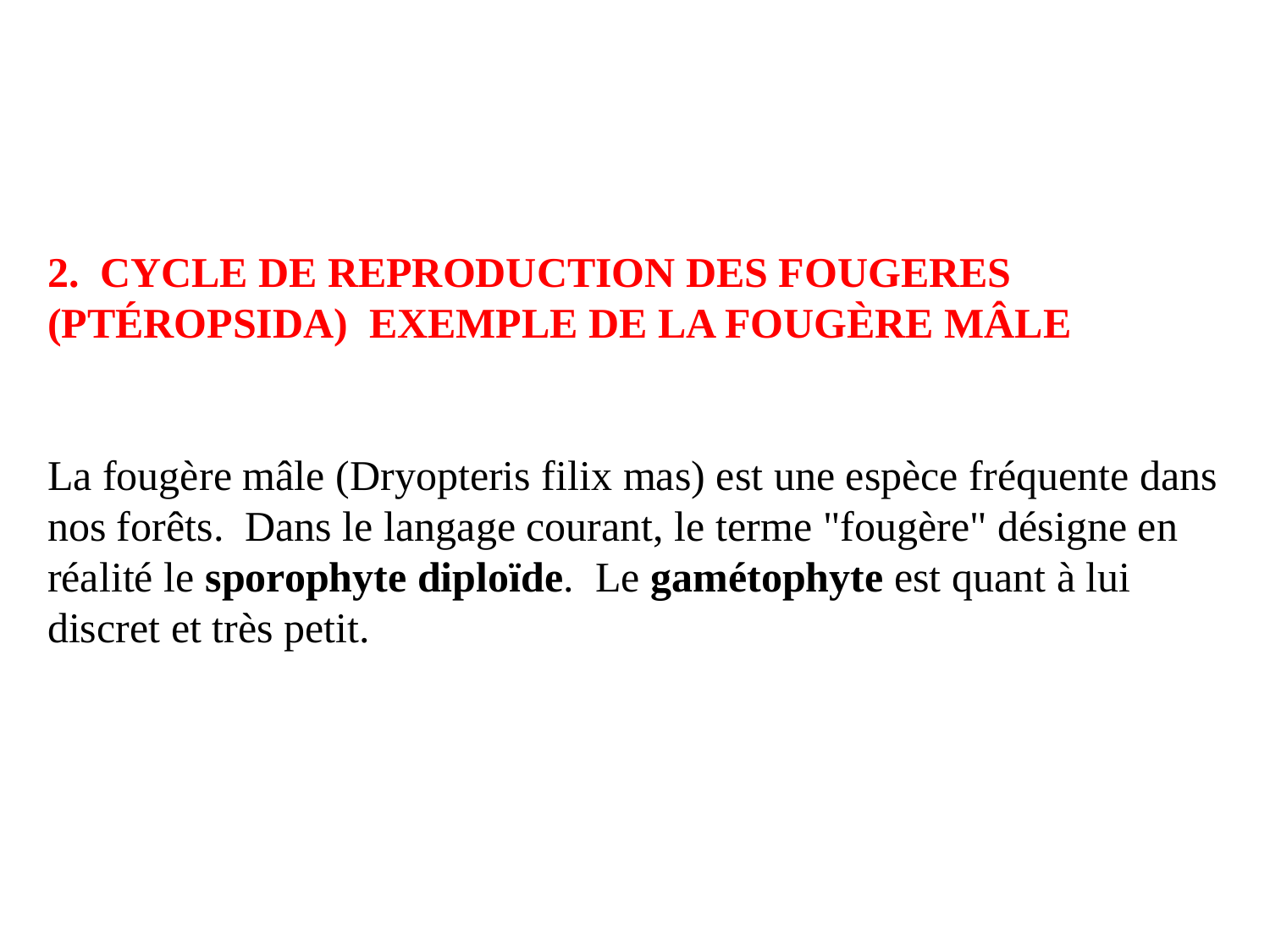

2.  CYCLE DE REPRODUCTION DES FOUGERES (Ptéropsida)  Exemple de la fougère mâle

La fougère mâle (Dryopteris filix mas) est une espèce fréquente dans nos forêts.  Dans le langage courant, le terme "fougère" désigne en réalité le sporophyte diploïde.  Le gamétophyte est quant à lui discret et très petit.